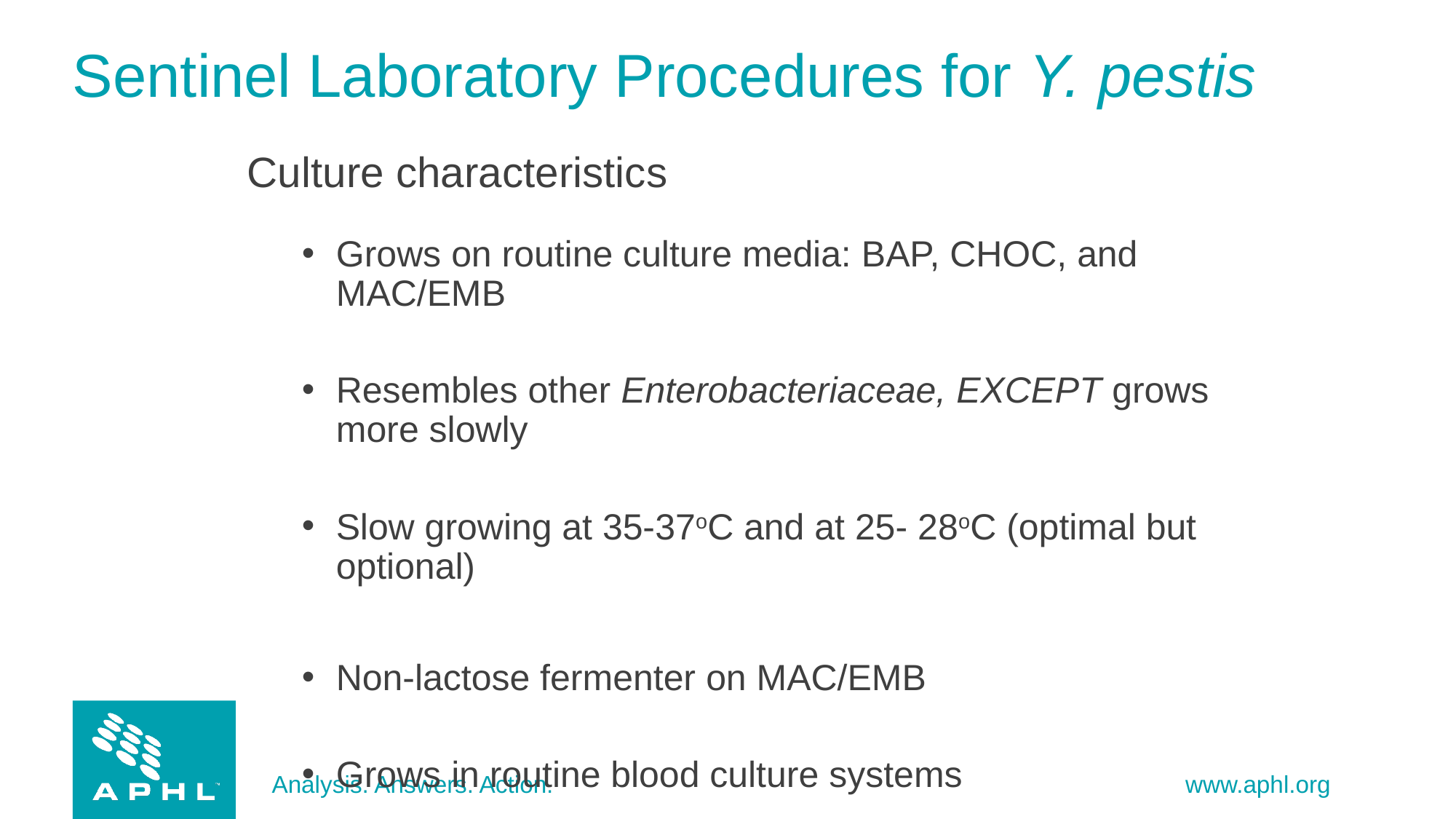

# Sentinel Laboratory Procedures for Y. pestis
Culture characteristics

Grows on routine culture media: BAP, CHOC, and MAC/EMB

Resembles other Enterobacteriaceae, EXCEPT grows more slowly

Slow growing at 35-37oC and at 25- 28oC (optimal but optional)

Non-lactose fermenter on MAC/EMB

Grows in routine blood culture systems